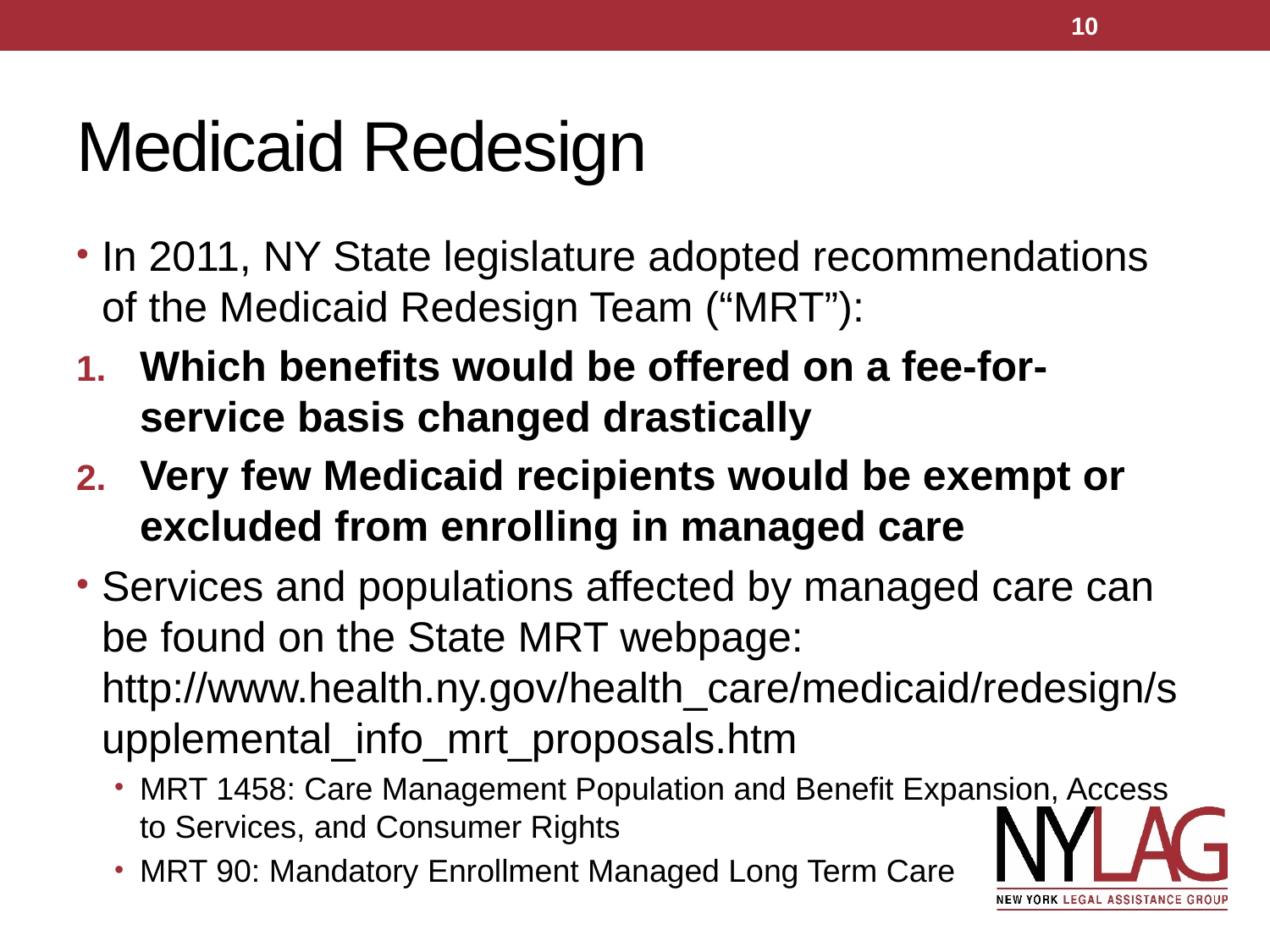

10
# Medicaid Redesign
In 2011, NY State legislature adopted recommendations of the Medicaid Redesign Team (“MRT”):
Which benefits would be offered on a fee-for-service basis changed drastically
Very few Medicaid recipients would be exempt or excluded from enrolling in managed care
Services and populations affected by managed care can be found on the State MRT webpage: http://www.health.ny.gov/health_care/medicaid/redesign/supplemental_info_mrt_proposals.htm
MRT 1458: Care Management Population and Benefit Expansion, Access to Services, and Consumer Rights
MRT 90: Mandatory Enrollment Managed Long Term Care